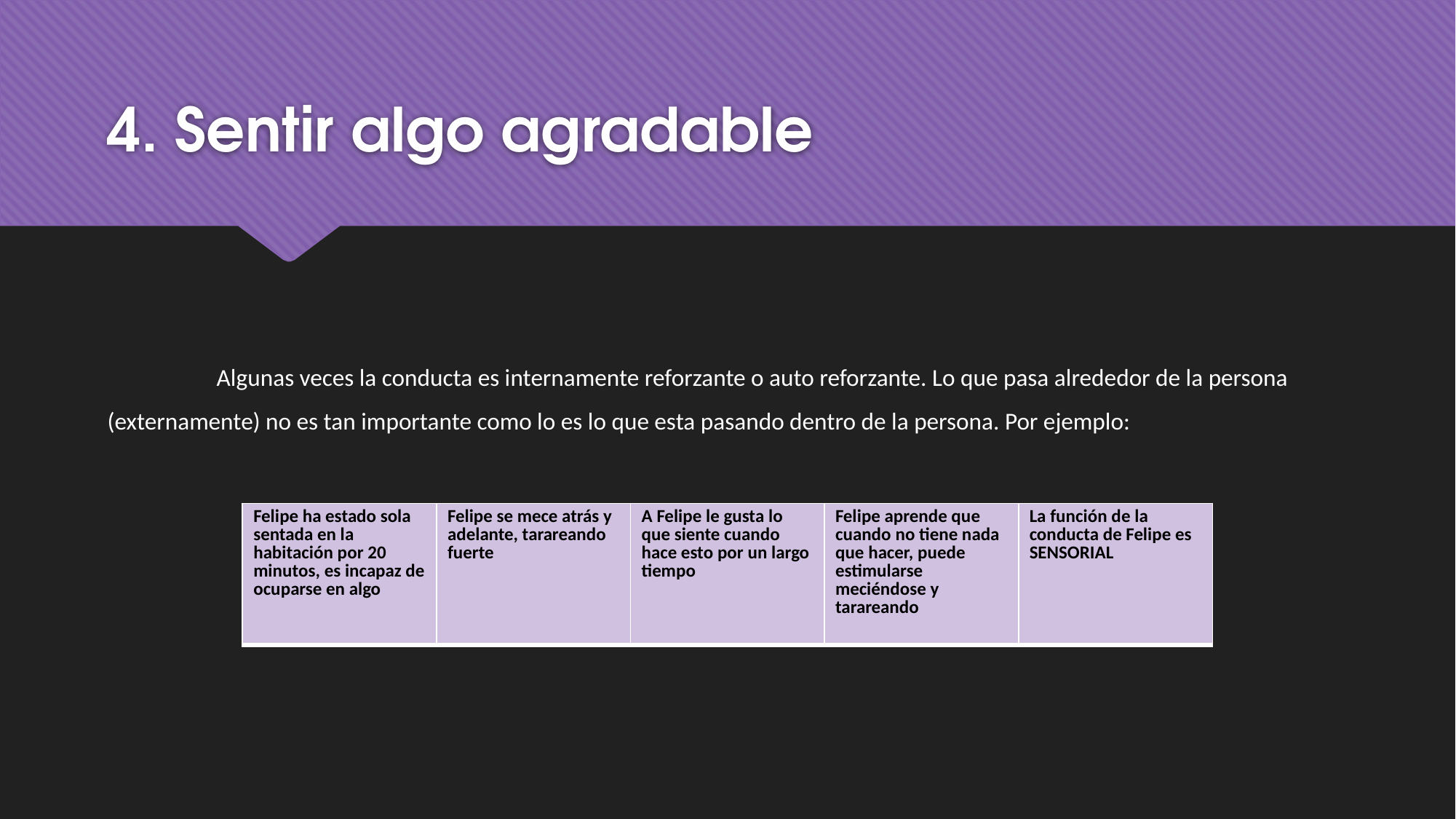

# 4. Sentir algo agradable
	Algunas veces la conducta es internamente reforzante o auto reforzante. Lo que pasa alrededor de la persona (externamente) no es tan importante como lo es lo que esta pasando dentro de la persona. Por ejemplo:
| Felipe ha estado sola sentada en la habitación por 20 minutos, es incapaz de ocuparse en algo | Felipe se mece atrás y adelante, tarareando fuerte | A Felipe le gusta lo que siente cuando hace esto por un largo tiempo | Felipe aprende que cuando no tiene nada que hacer, puede estimularse meciéndose y tarareando | La función de la conducta de Felipe es SENSORIAL |
| --- | --- | --- | --- | --- |